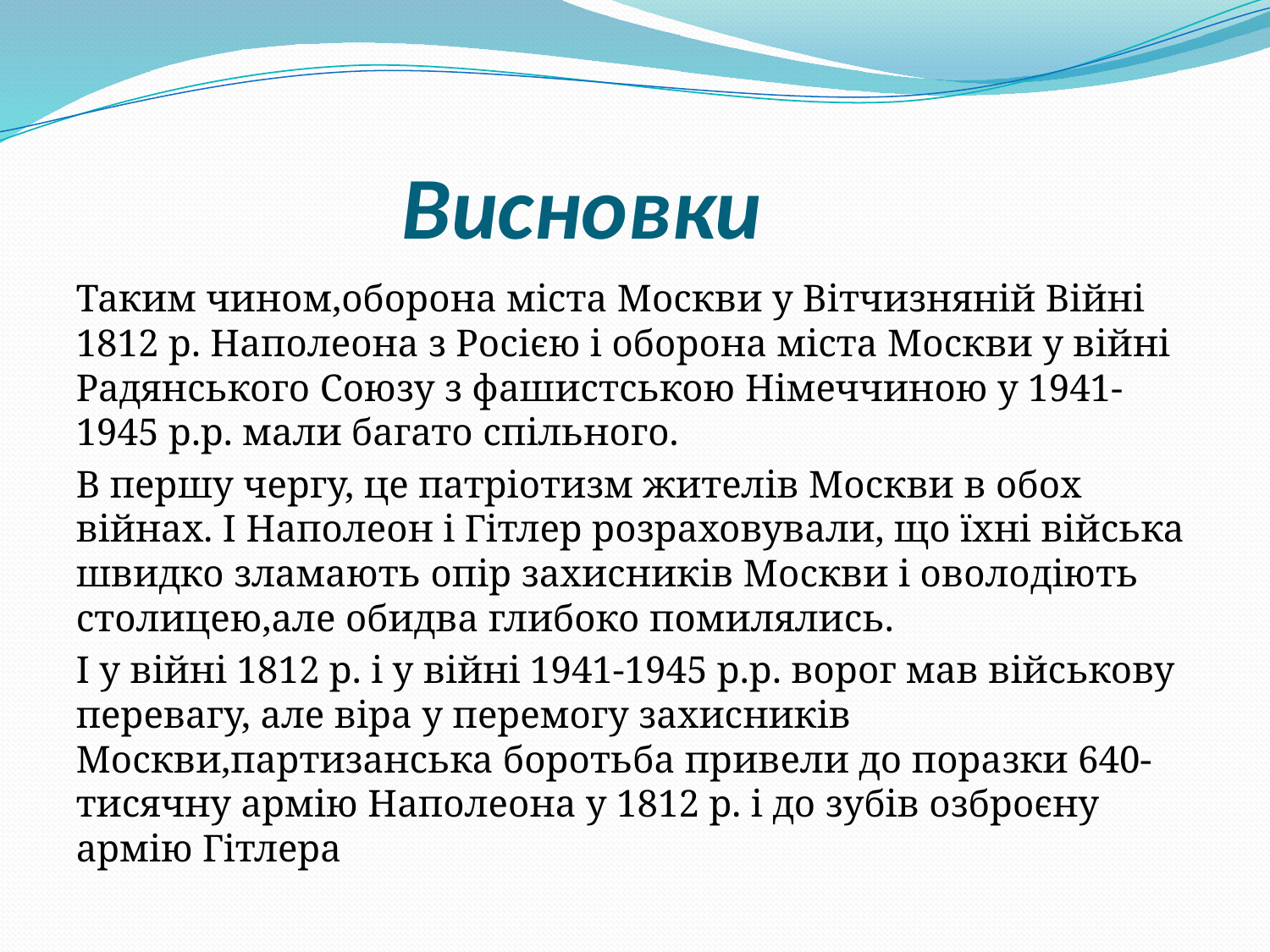

# Висновки
Таким чином,оборона міста Москви у Вітчизняній Війні 1812 р. Наполеона з Росією і оборона міста Москви у війні Радянського Союзу з фашистською Німеччиною у 1941-1945 р.р. мали багато спільного.
В першу чергу, це патріотизм жителів Москви в обох війнах. І Наполеон і Гітлер розраховували, що їхні війська швидко зламають опір захисників Москви і оволодіють столицею,але обидва глибоко помилялись.
І у війні 1812 р. і у війні 1941-1945 р.р. ворог мав військову перевагу, але віра у перемогу захисників Москви,партизанська боротьба привели до поразки 640-тисячну армію Наполеона у 1812 р. і до зубів озброєну армію Гітлера